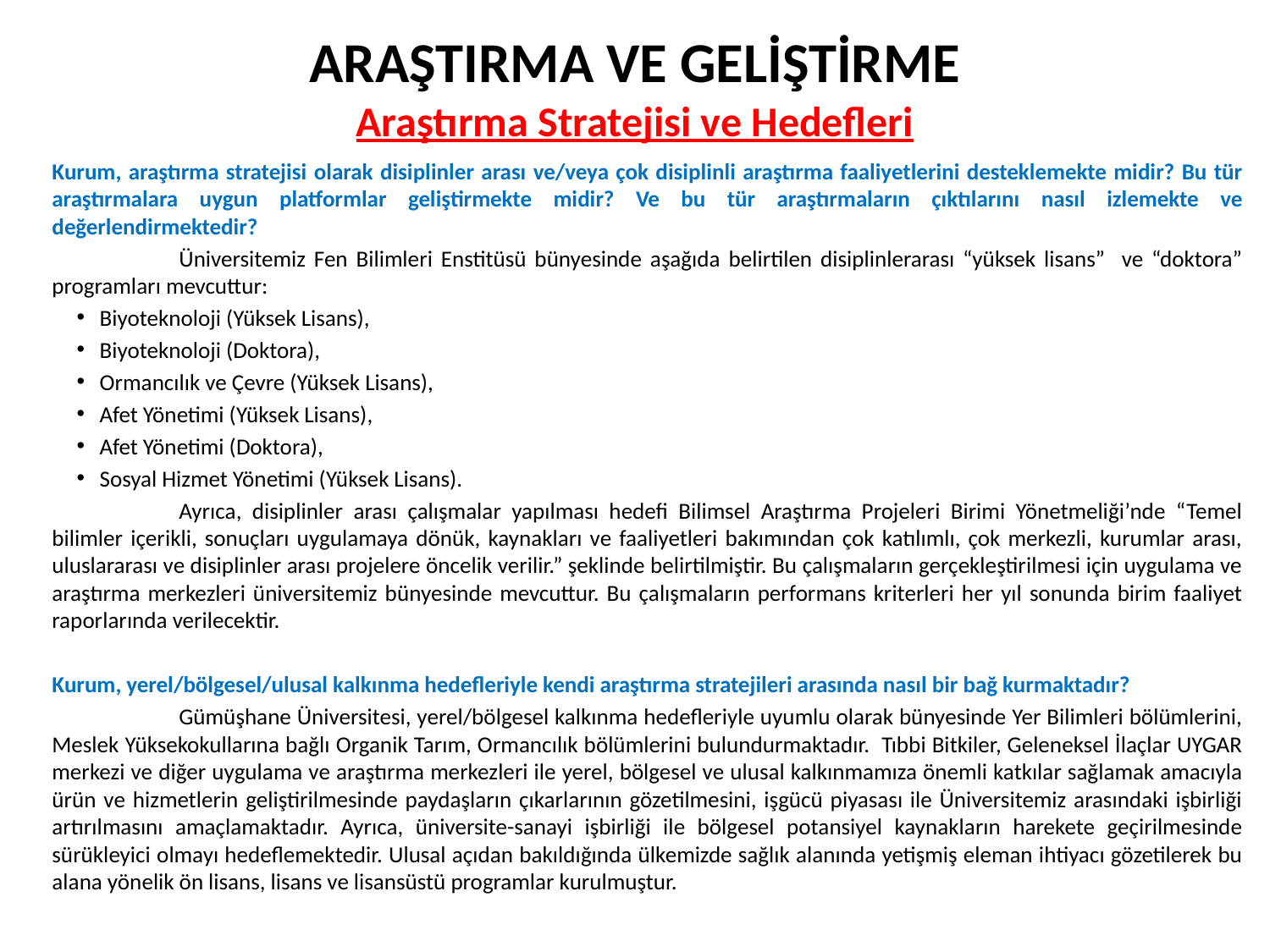

# ARAŞTIRMA VE GELİŞTİRME Araştırma Stratejisi ve Hedefleri
Kurum, araştırma stratejisi olarak disiplinler arası ve/veya çok disiplinli araştırma faaliyetlerini desteklemekte midir? Bu tür araştırmalara uygun platformlar geliştirmekte midir? Ve bu tür araştırmaların çıktılarını nasıl izlemekte ve değerlendirmektedir?
	Üniversitemiz Fen Bilimleri Enstitüsü bünyesinde aşağıda belirtilen disiplinlerarası “yüksek lisans”  ve “doktora” programları mevcuttur:
Biyoteknoloji (Yüksek Lisans),
Biyoteknoloji (Doktora),
Ormancılık ve Çevre (Yüksek Lisans),
Afet Yönetimi (Yüksek Lisans),
Afet Yönetimi (Doktora),
Sosyal Hizmet Yönetimi (Yüksek Lisans).
	Ayrıca, disiplinler arası çalışmalar yapılması hedefi Bilimsel Araştırma Projeleri Birimi Yönetmeliği’nde “Temel bilimler içerikli, sonuçları uygulamaya dönük, kaynakları ve faaliyetleri bakımından çok katılımlı, çok merkezli, kurumlar arası, uluslararası ve disiplinler arası projelere öncelik verilir.” şeklinde belirtilmiştir. Bu çalışmaların gerçekleştirilmesi için uygulama ve araştırma merkezleri üniversitemiz bünyesinde mevcuttur. Bu çalışmaların performans kriterleri her yıl sonunda birim faaliyet raporlarında verilecektir.

Kurum, yerel/bölgesel/ulusal kalkınma hedefleriyle kendi araştırma stratejileri arasında nasıl bir bağ kurmaktadır?
	Gümüşhane Üniversitesi, yerel/bölgesel kalkınma hedefleriyle uyumlu olarak bünyesinde Yer Bilimleri bölümlerini, Meslek Yüksekokullarına bağlı Organik Tarım, Ormancılık bölümlerini bulundurmaktadır.  Tıbbi Bitkiler, Geleneksel İlaçlar UYGAR merkezi ve diğer uygulama ve araştırma merkezleri ile yerel, bölgesel ve ulusal kalkınmamıza önemli katkılar sağlamak amacıyla ürün ve hizmetlerin geliştirilmesinde paydaşların çıkarlarının gözetilmesini, işgücü piyasası ile Üniversitemiz arasındaki işbirliği artırılmasını amaçlamaktadır. Ayrıca, üniversite-sanayi işbirliği ile bölgesel potansiyel kaynakların harekete geçirilmesinde sürükleyici olmayı hedeflemektedir. Ulusal açıdan bakıldığında ülkemizde sağlık alanında yetişmiş eleman ihtiyacı gözetilerek bu alana yönelik ön lisans, lisans ve lisansüstü programlar kurulmuştur.